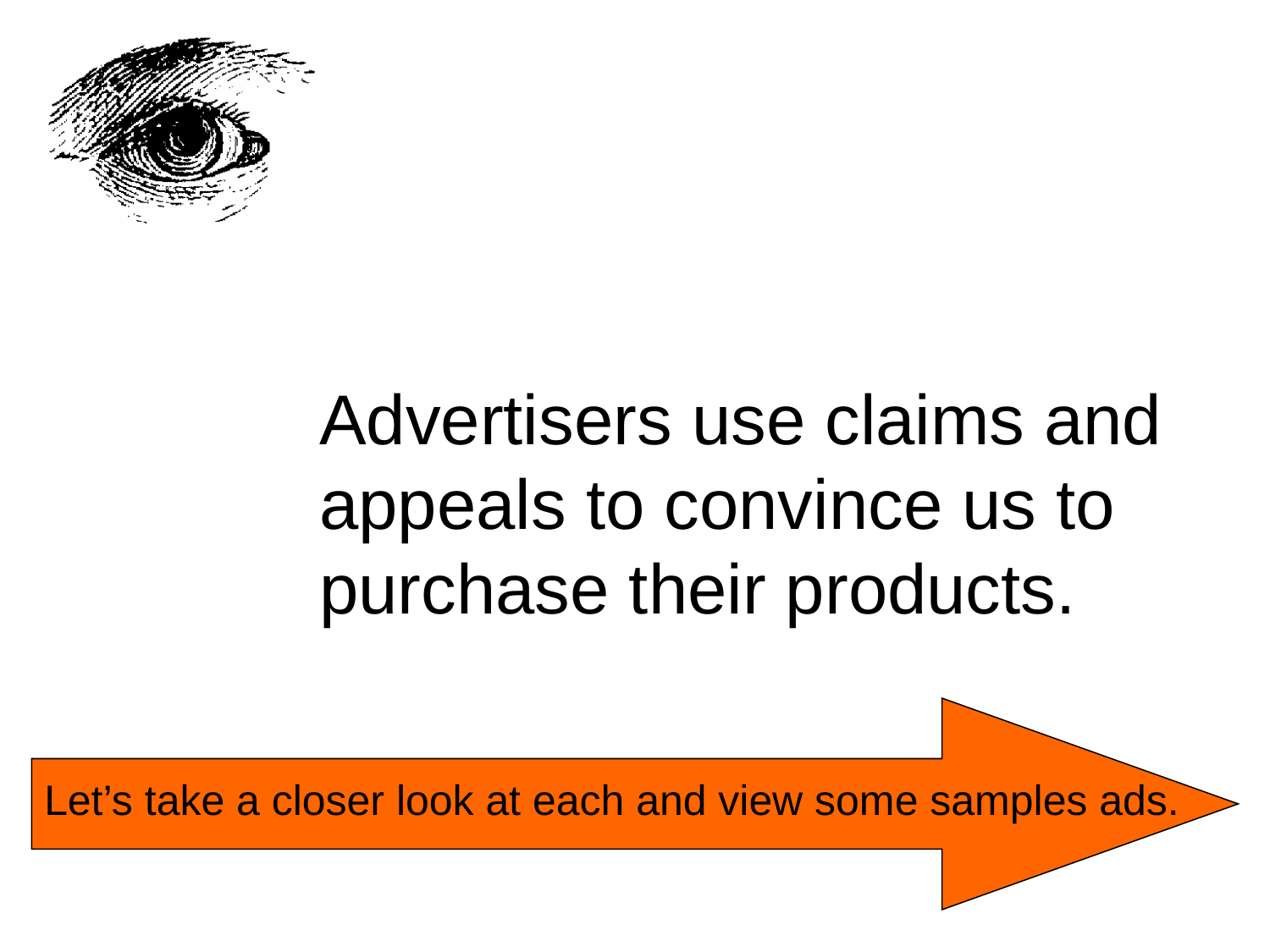

# Advertisers use claims and appeals to convince us to purchase their products.

Let’s take a closer look at each and view some samples ads.